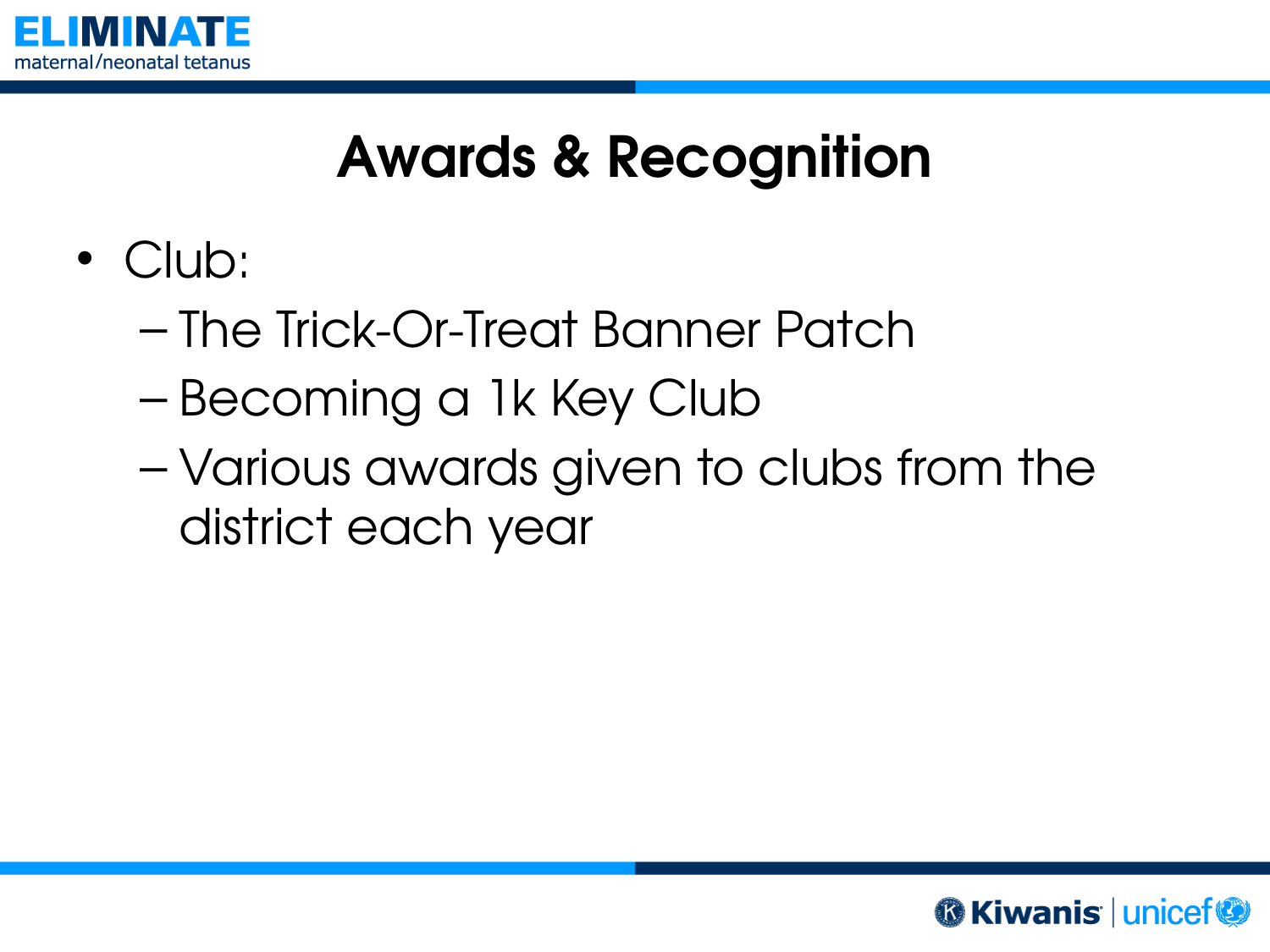

# Awards & Recognition
Club:
The Trick-Or-Treat Banner Patch
Becoming a 1k Key Club
Various awards given to clubs from the district each year